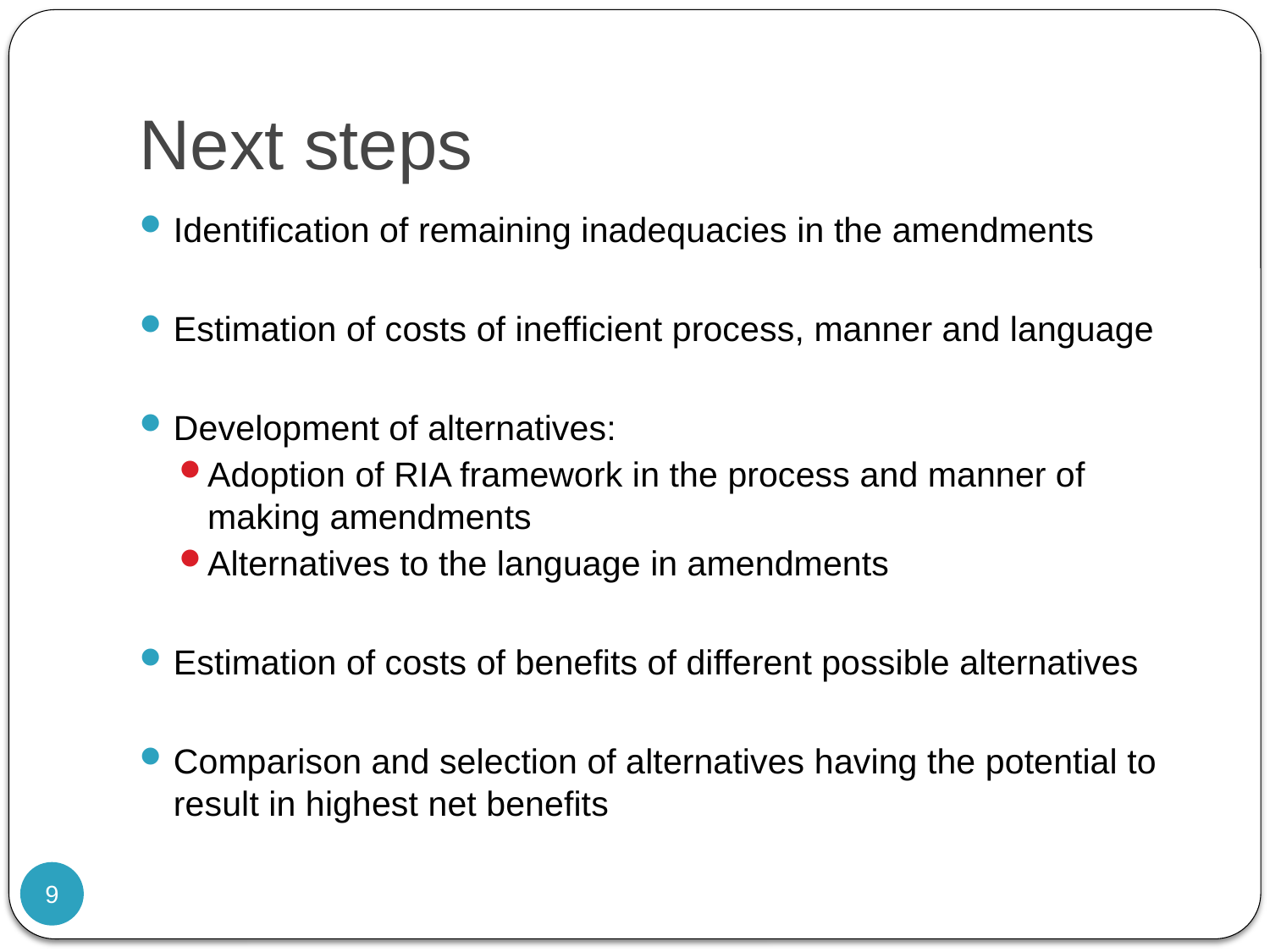

# Next steps
Identification of remaining inadequacies in the amendments

Estimation of costs of inefficient process, manner and language

Development of alternatives:
Adoption of RIA framework in the process and manner of making amendments
Alternatives to the language in amendments

Estimation of costs of benefits of different possible alternatives

Comparison and selection of alternatives having the potential to result in highest net benefits

9